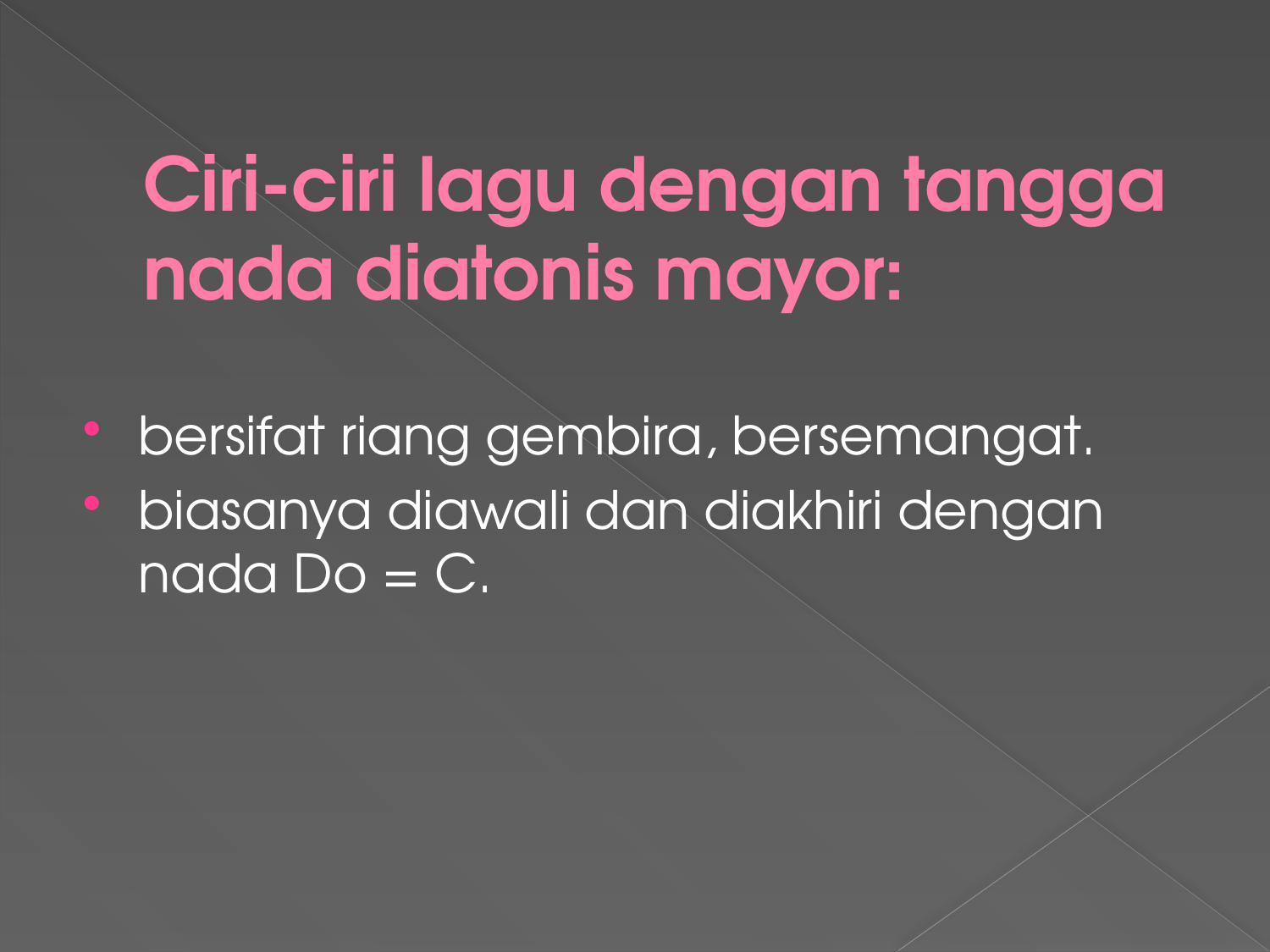

# Ciri-ciri lagu dengan tangga nada diatonis mayor:
bersifat riang gembira, bersemangat.
biasanya diawali dan diakhiri dengan nada Do = C.